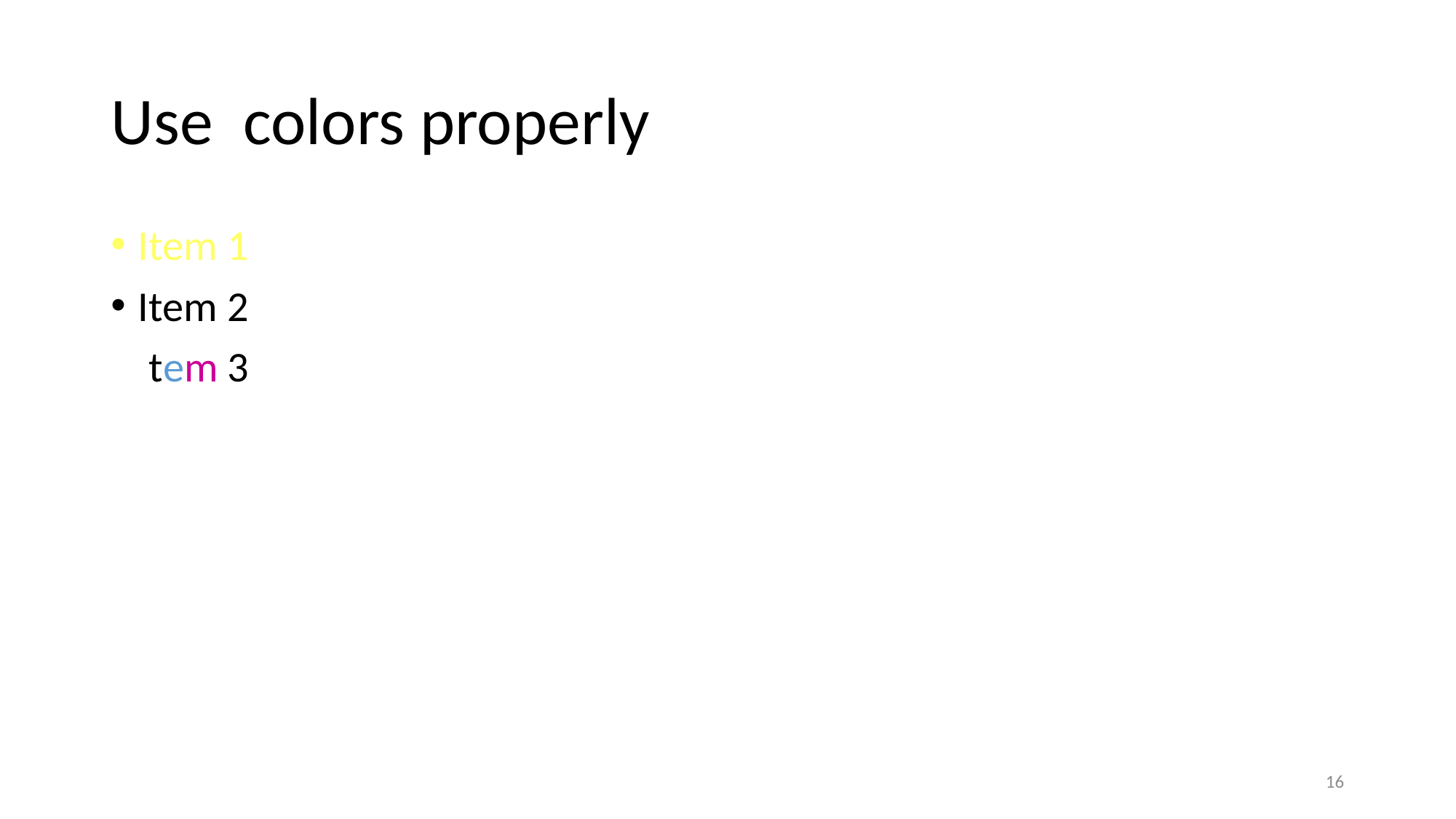

# Use  colors properly
Item 1
Item 2
Item 3

16